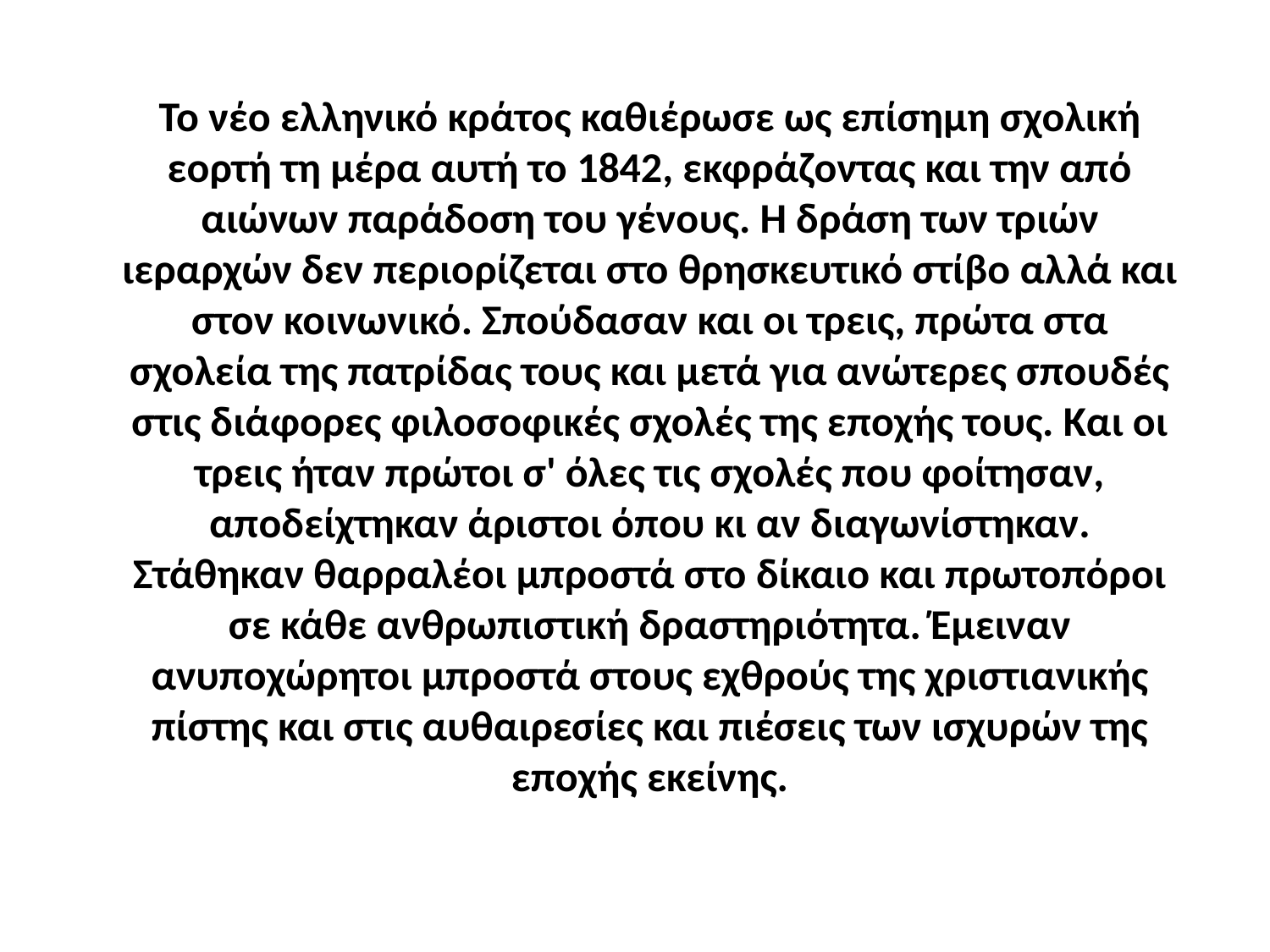

Το νέο ελληνικό κράτος καθιέρωσε ως επίσημη σχολική εορτή τη μέρα αυτή το 1842, εκφράζοντας και την από αιώνων παράδοση του γένους. Η δράση των τριών ιεραρχών δεν περιορίζεται στο θρησκευτικό στίβο αλλά και στον κοινωνικό. Σπούδασαν και οι τρεις, πρώτα στα σχολεία της πατρίδας τους και μετά για ανώτερες σπουδές στις διάφορες φιλοσοφικές σχολές της εποχής τους. Και οι τρεις ήταν πρώτοι σ' όλες τις σχολές που φοίτησαν, αποδείχτηκαν άριστοι όπου κι αν διαγωνίστηκαν. Στάθηκαν θαρραλέοι μπροστά στο δίκαιο και πρωτοπόροι σε κάθε ανθρωπιστική δραστηριότητα. Έμειναν ανυποχώρητοι μπροστά στους εχθρούς της χριστιανικής πίστης και στις αυθαιρεσίες και πιέσεις των ισχυρών της εποχής εκείνης.